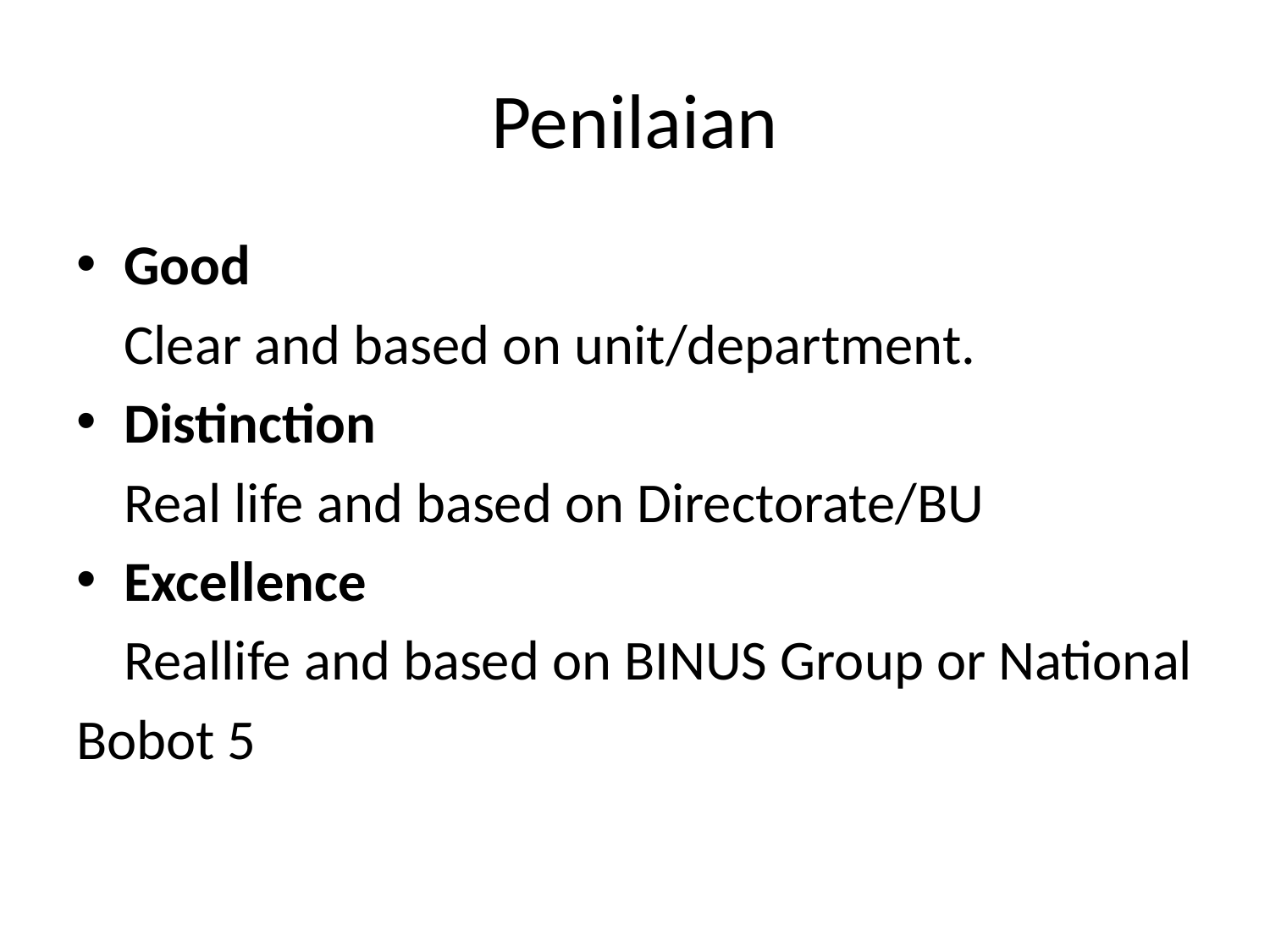

# Penilaian
Good
	Clear and based on unit/department.
Distinction
	Real life and based on Directorate/BU
Excellence
	Reallife and based on BINUS Group or National
Bobot 5